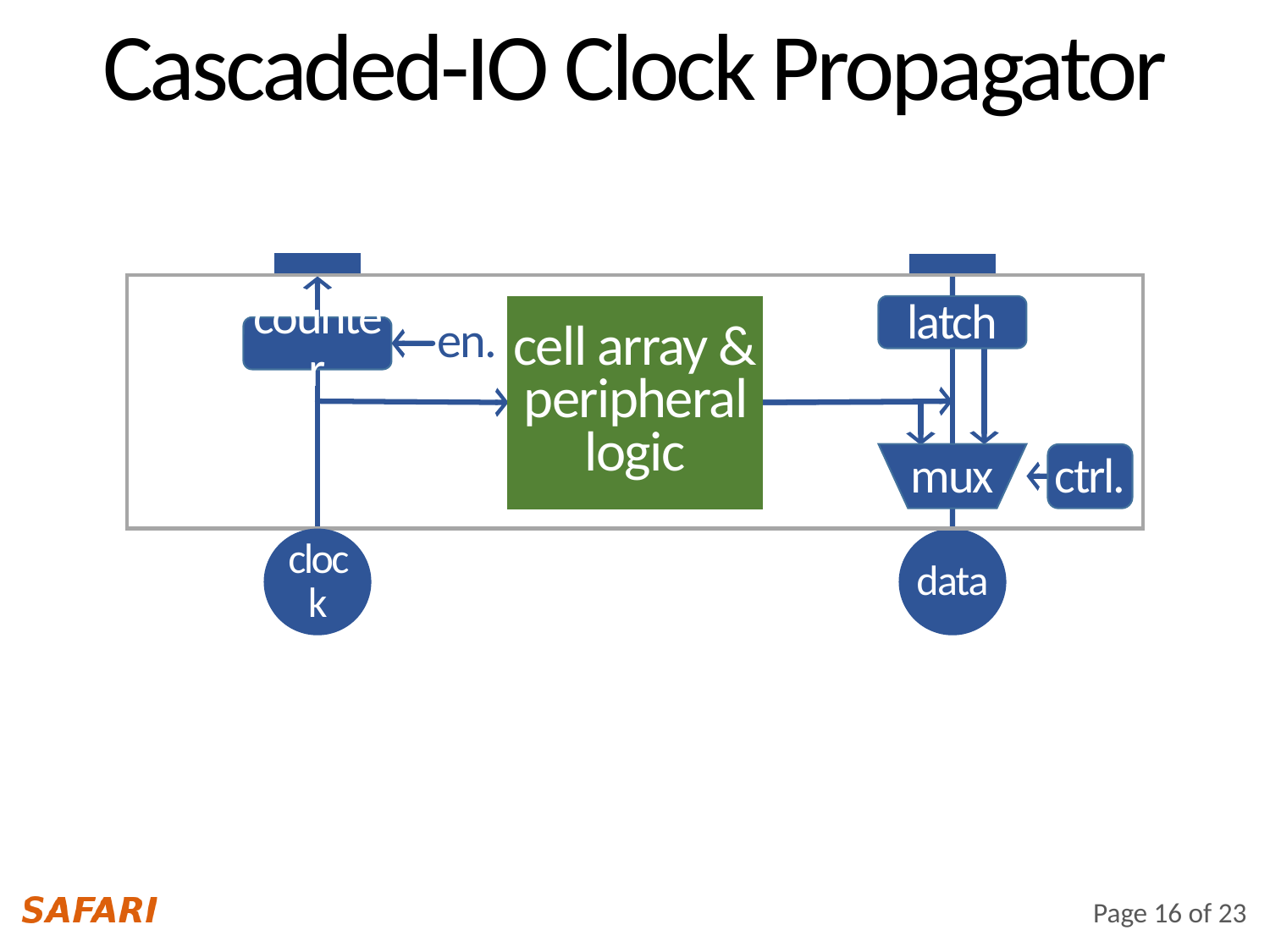

Cascaded-IO Clock Propagator
Cascaded-IO Data Multiplexer

clock
latch
cell array &
peripheral logic
en.
counter
mux
ctrl.
data